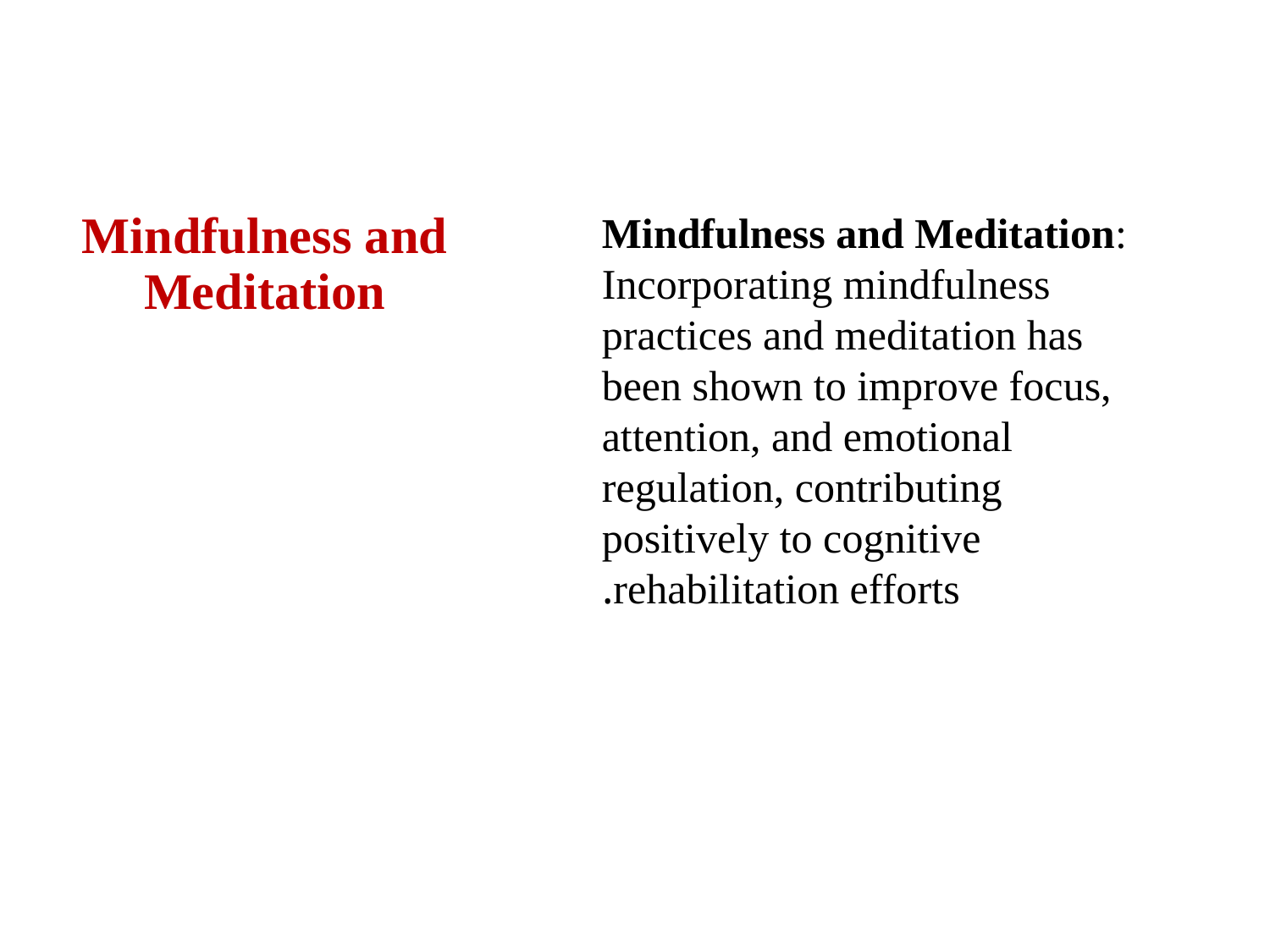

Mindfulness and Meditation: Incorporating mindfulness practices and meditation has been shown to improve focus, attention, and emotional regulation, contributing positively to cognitive rehabilitation efforts.
# Mindfulness and Meditation